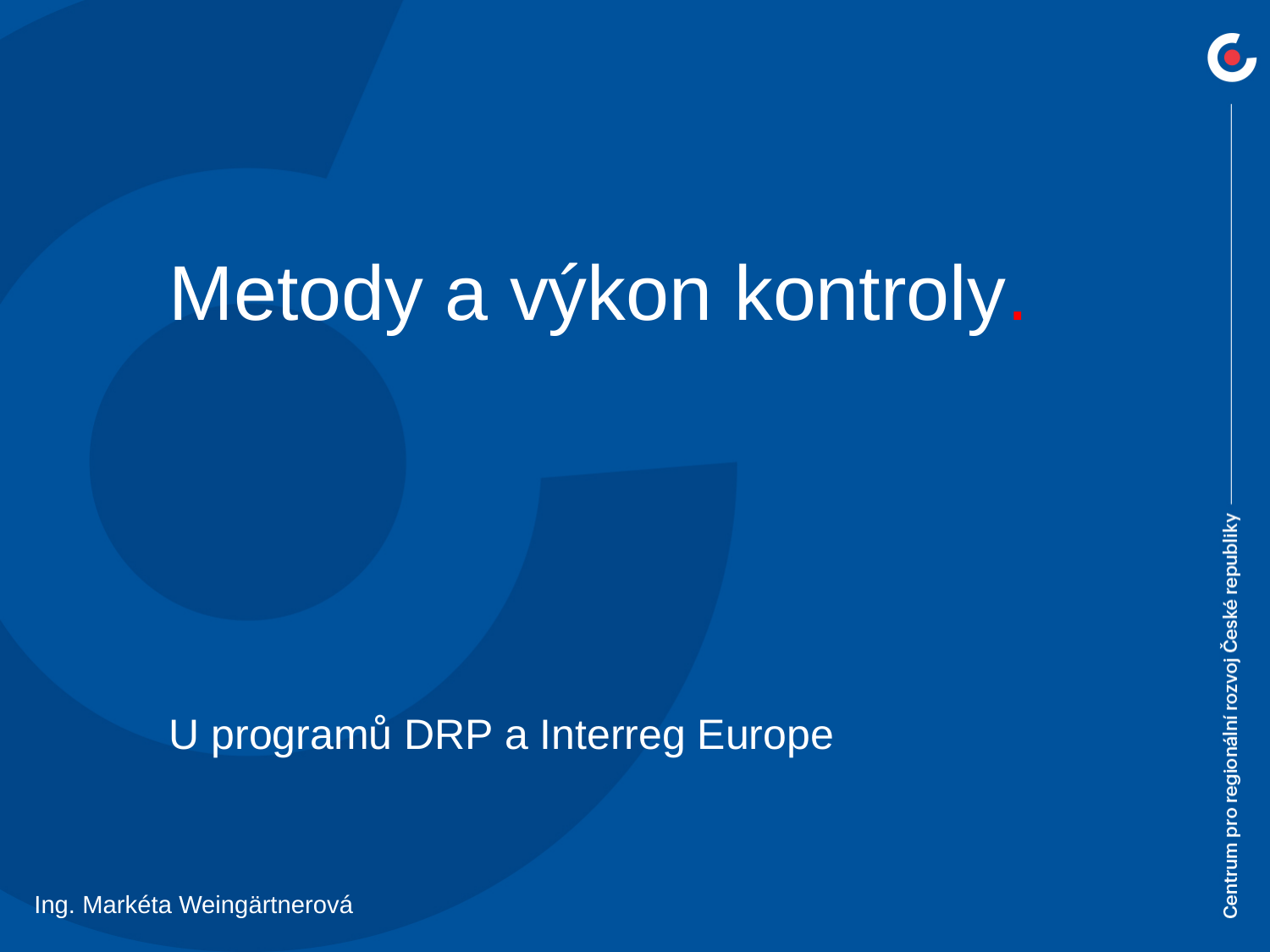

Metody a výkon kontroly.
U programů DRP a Interreg Europe
Ing. Markéta Weingärtnerová